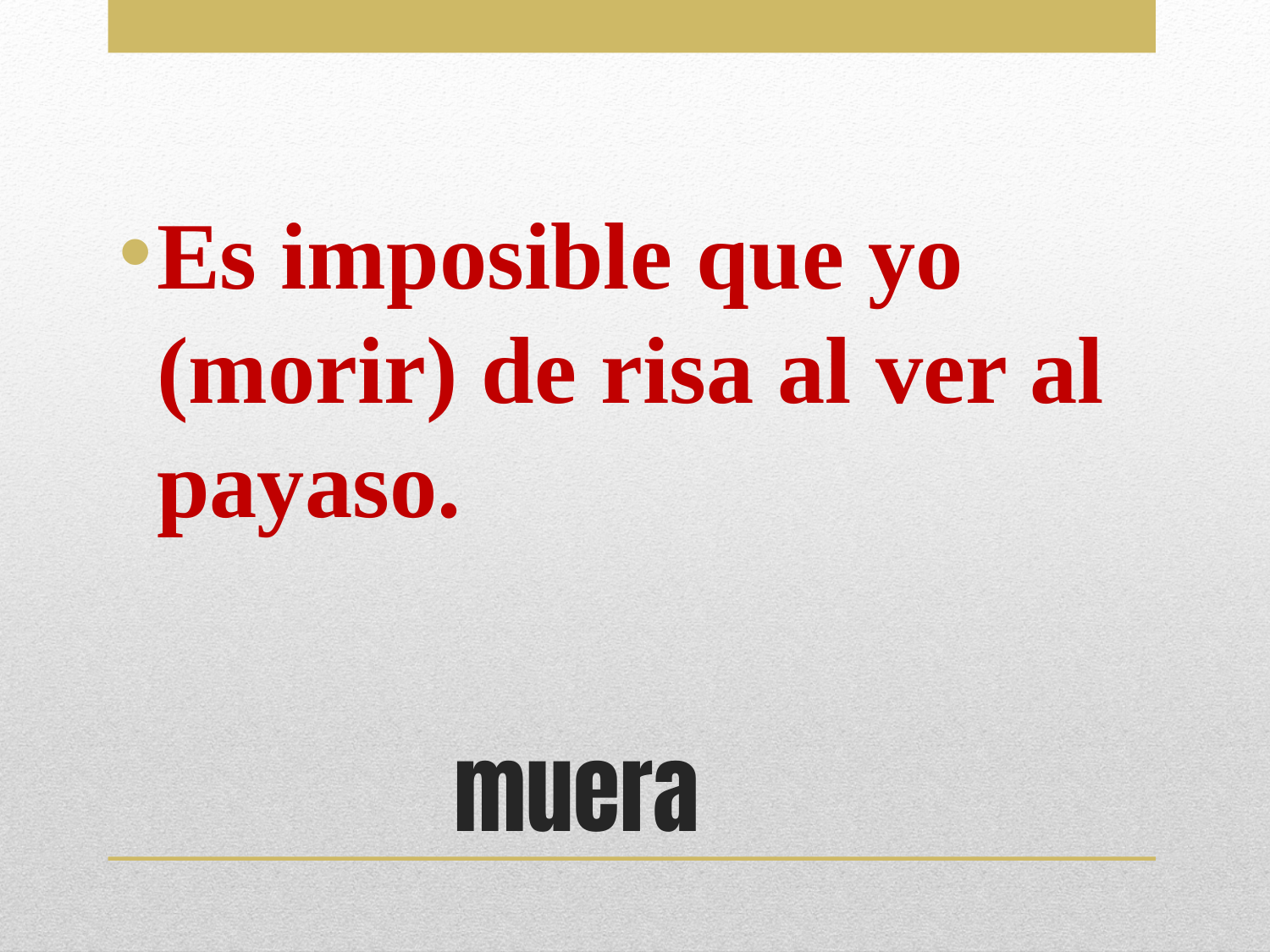

Es imposible que yo (morir) de risa al ver al payaso.
# muera